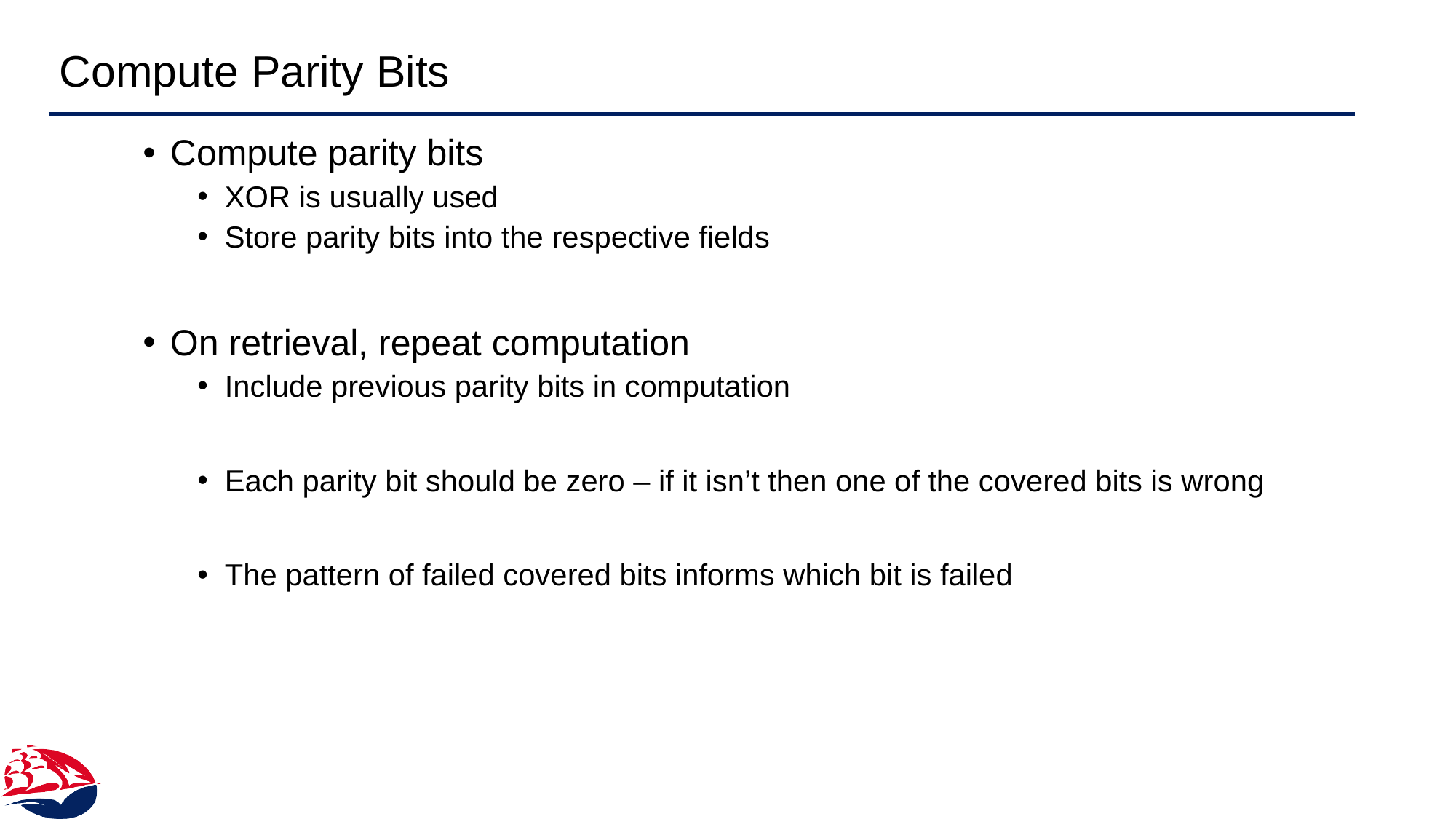

# Compute Parity Bits
Compute parity bits
XOR is usually used
Store parity bits into the respective fields

On retrieval, repeat computation
Include previous parity bits in computation

Each parity bit should be zero – if it isn’t then one of the covered bits is wrong

The pattern of failed covered bits informs which bit is failed